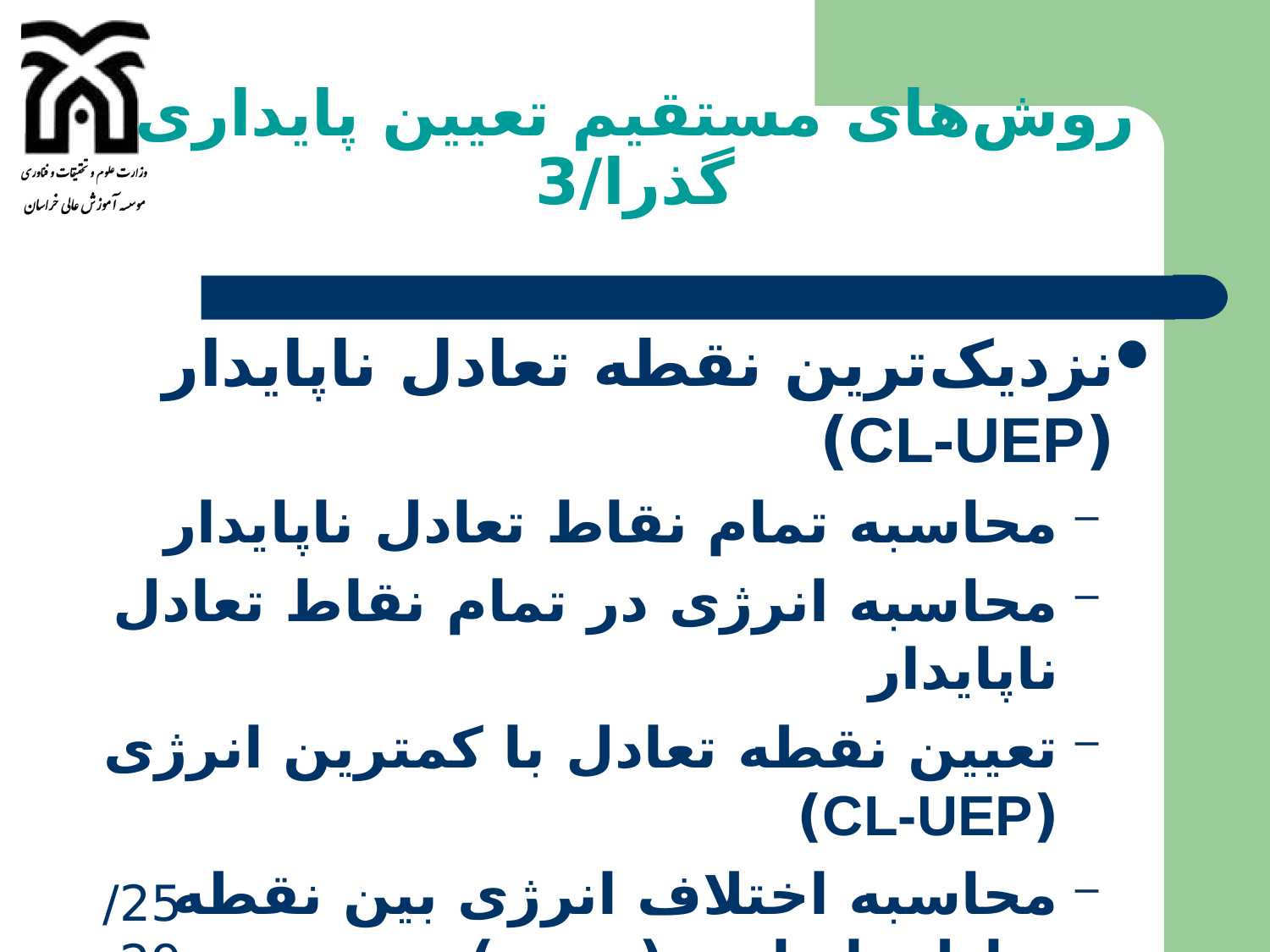

# روش‌های مستقیم تعیین پایداری گذرا/3
نزدیک‌ترین نقطه تعادل ناپایدار (CL-UEP)
محاسبه تمام نقاط تعادل ناپایدار
محاسبه انرژی در تمام نقاط تعادل ناپایدار
تعیین نقطه تعادل با کمترین انرژی (CL-UEP)
محاسبه اختلاف انرژی بین نقطه تعادل پایدار و (CLUEP)
تعیین شاخص پایداری گذرا
عیب: این روش خیلی محافظه‌کارانه است